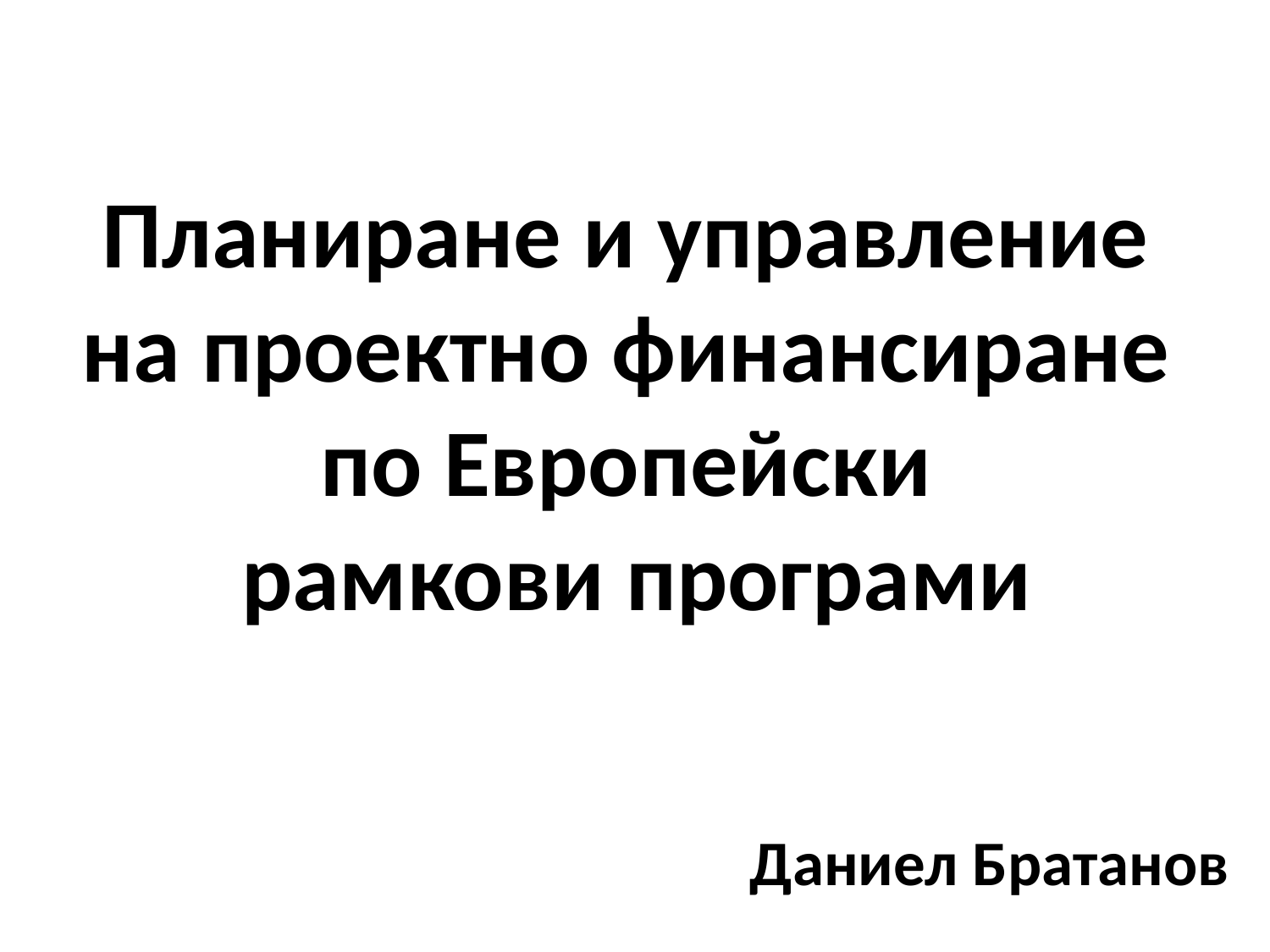

Планиране и управление
на проектно финансиране
по Европейски
рамкови програми
Даниел Братанов